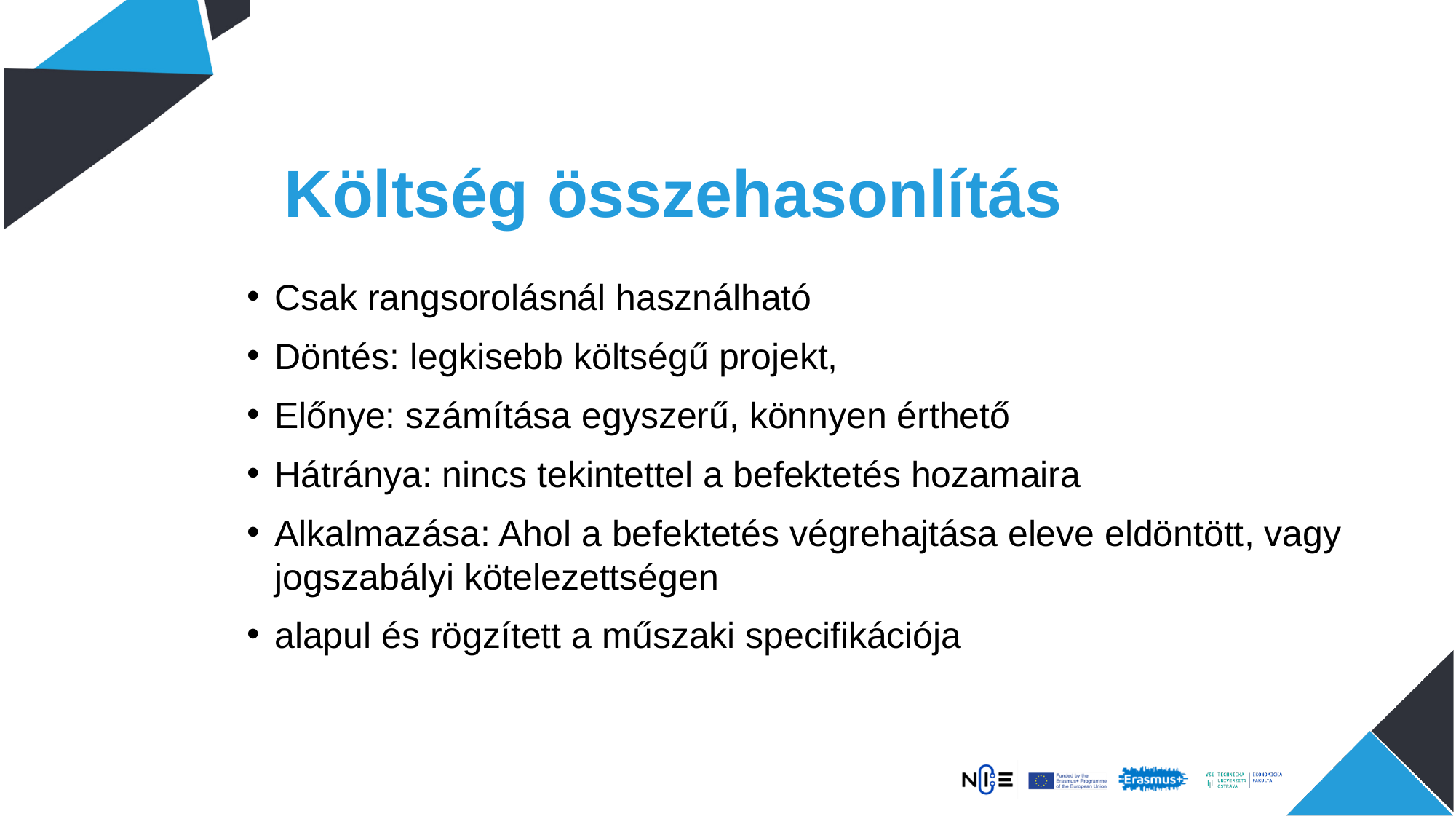

# Költség összehasonlítás
Csak rangsorolásnál használható
Döntés: legkisebb költségű projekt,
Előnye: számítása egyszerű, könnyen érthető
Hátránya: nincs tekintettel a befektetés hozamaira
Alkalmazása: Ahol a befektetés végrehajtása eleve eldöntött, vagy jogszabályi kötelezettségen
alapul és rögzített a műszaki specifikációja